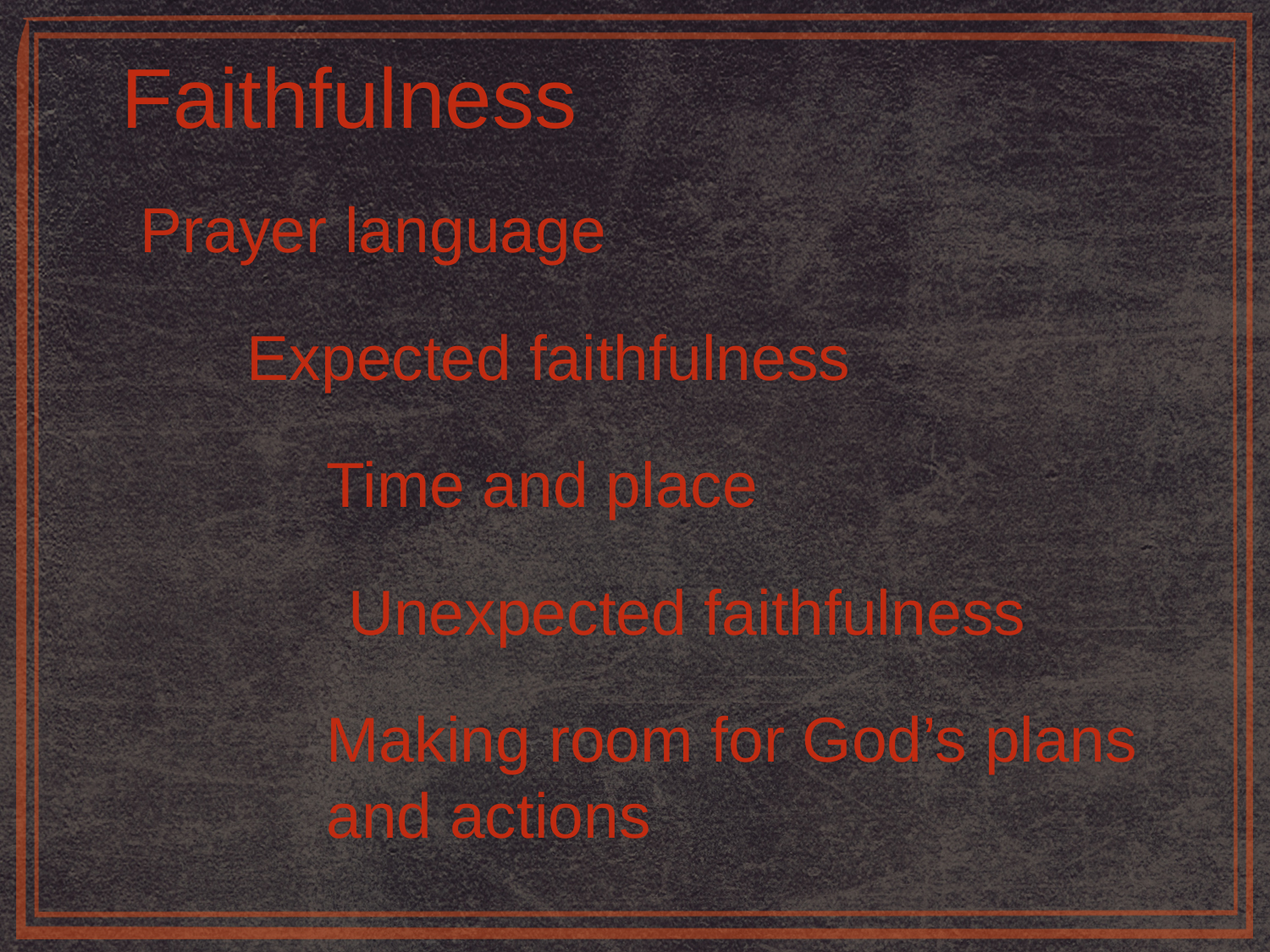

Faithfulness
Prayer language
Expected faithfulness
Time and place
Unexpected faithfulness
Making room for God’s plans and actions